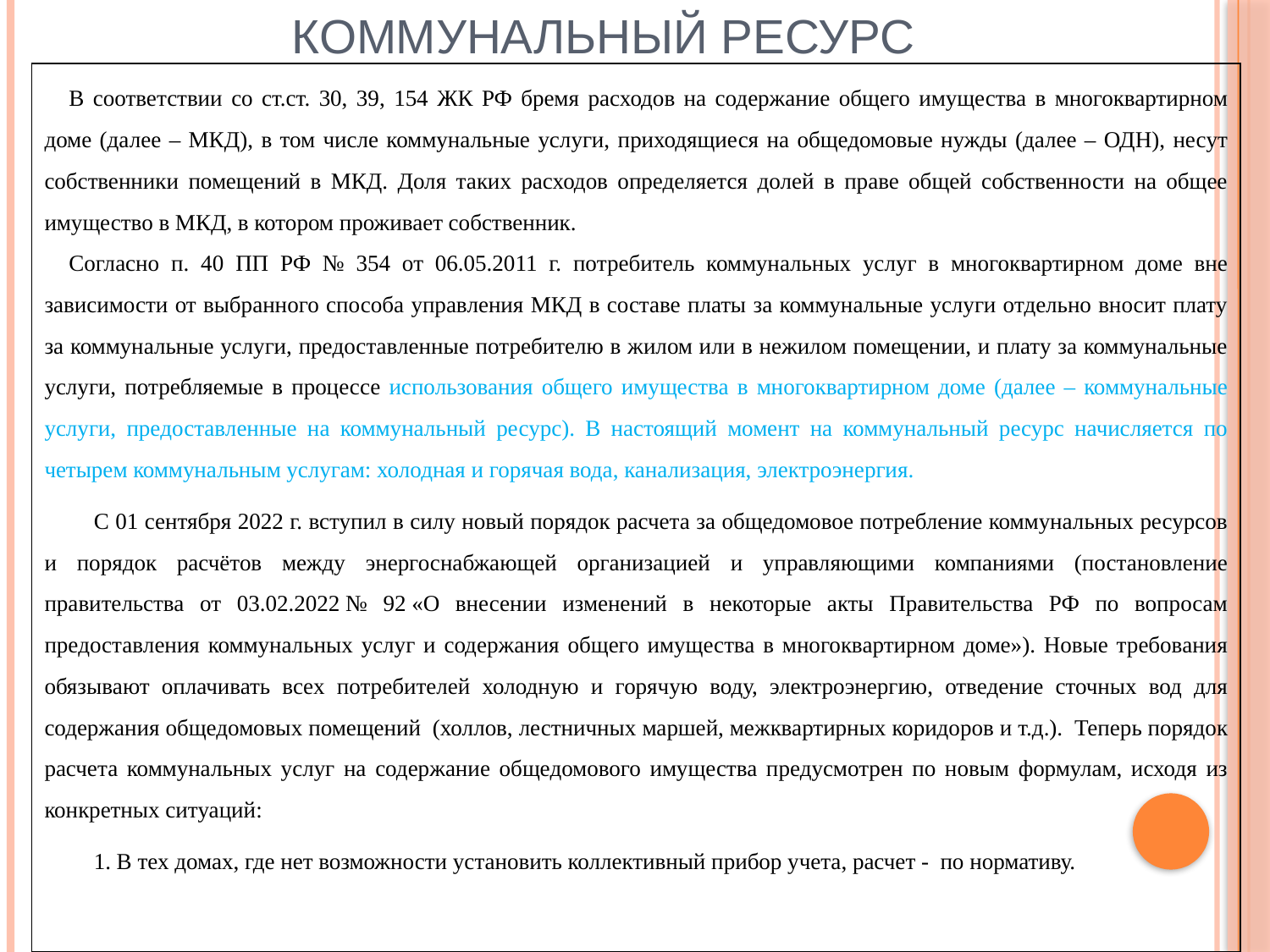

# Коммунальный ресурс
В соответствии со ст.ст. 30, 39, 154 ЖК РФ бремя расходов на содержание общего имущества в многоквартирном доме (далее – МКД), в том числе коммунальные услуги, приходящиеся на общедомовые нужды (далее – ОДН), несут собственники помещений в МКД. Доля таких расходов определяется долей в праве общей собственности на общее имущество в МКД, в котором проживает собственник.
Согласно п. 40 ПП РФ № 354 от 06.05.2011 г. потребитель коммунальных услуг в многоквартирном доме вне зависимости от выбранного способа управления МКД в составе платы за коммунальные услуги отдельно вносит плату за коммунальные услуги, предоставленные потребителю в жилом или в нежилом помещении, и плату за коммунальные услуги, потребляемые в процессе использования общего имущества в многоквартирном доме (далее – коммунальные услуги, предоставленные на коммунальный ресурс). В настоящий момент на коммунальный ресурс начисляется по четырем коммунальным услугам: холодная и горячая вода, канализация, электроэнергия.
С 01 сентября 2022 г. вступил в силу новый порядок расчета за общедомовое потребление коммунальных ресурсов и порядок расчётов между энергоснабжающей организацией и управляющими компаниями (постановление правительства от 03.02.2022 № 92 «О внесении изменений в некоторые акты Правительства РФ по вопросам предоставления коммунальных услуг и содержания общего имущества в многоквартирном доме»). Новые требования обязывают оплачивать всех потребителей холодную и горячую воду, электроэнергию, отведение сточных вод для содержания общедомовых помещений  (холлов, лестничных маршей, межквартирных коридоров и т.д.).  Теперь порядок расчета коммунальных услуг на содержание общедомового имущества предусмотрен по новым формулам, исходя из конкретных ситуаций:
1. В тех домах, где нет возможности установить коллективный прибор учета, расчет -  по нормативу.